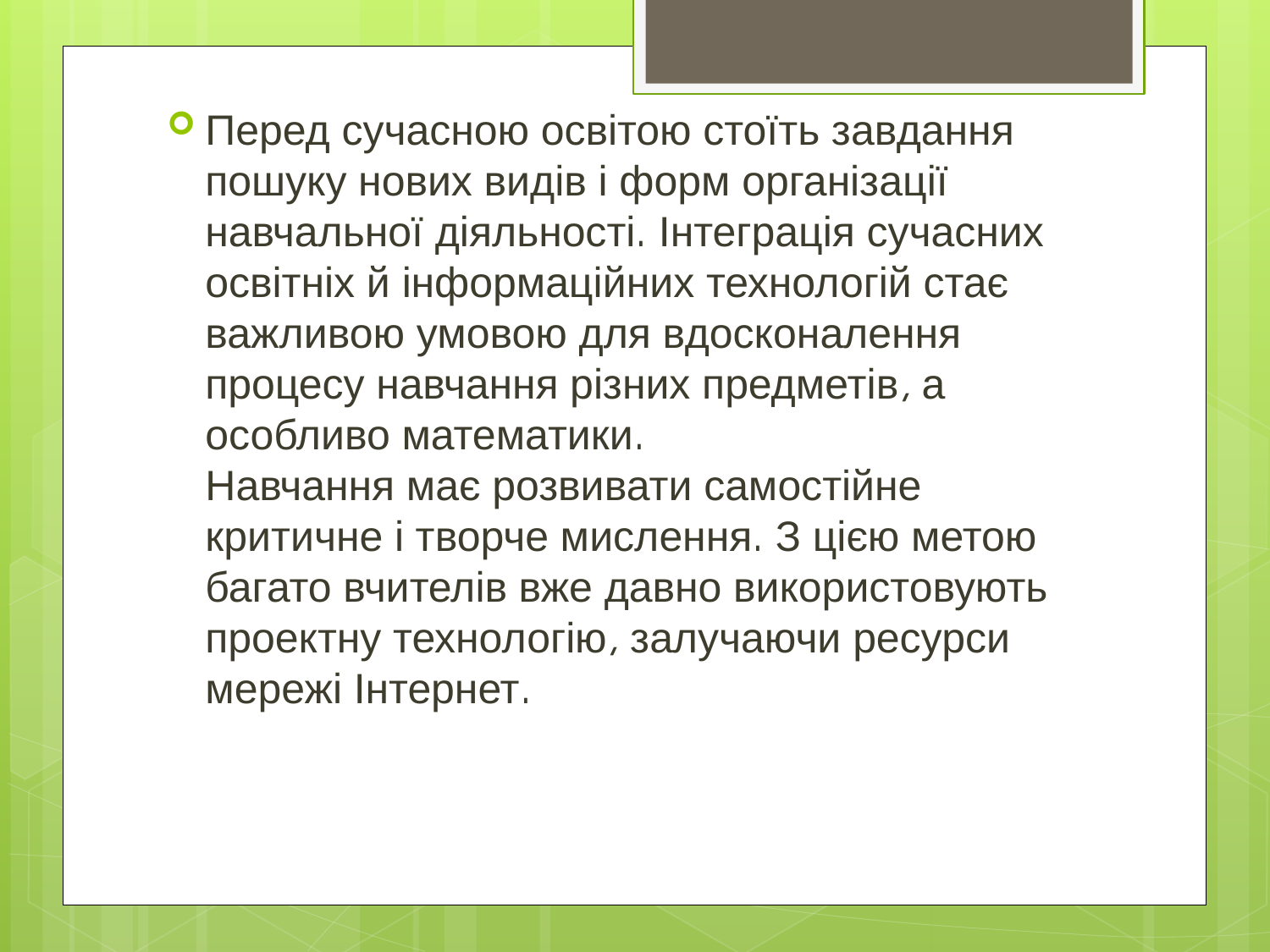

Перед сучасною освітою стоїть завдання пошуку нових видів і форм організації навчальної діяльності. Інтеграція сучасних освітніх й інформаційних технологій стає важливою умовою для вдосконалення процесу навчання різних предметів, а особливо математики.
Навчання має розвивати самостійне критичне і творче мислення. З цією метою багато вчителів вже давно використовують проектну технологію, залучаючи ресурси мережі Інтернет.